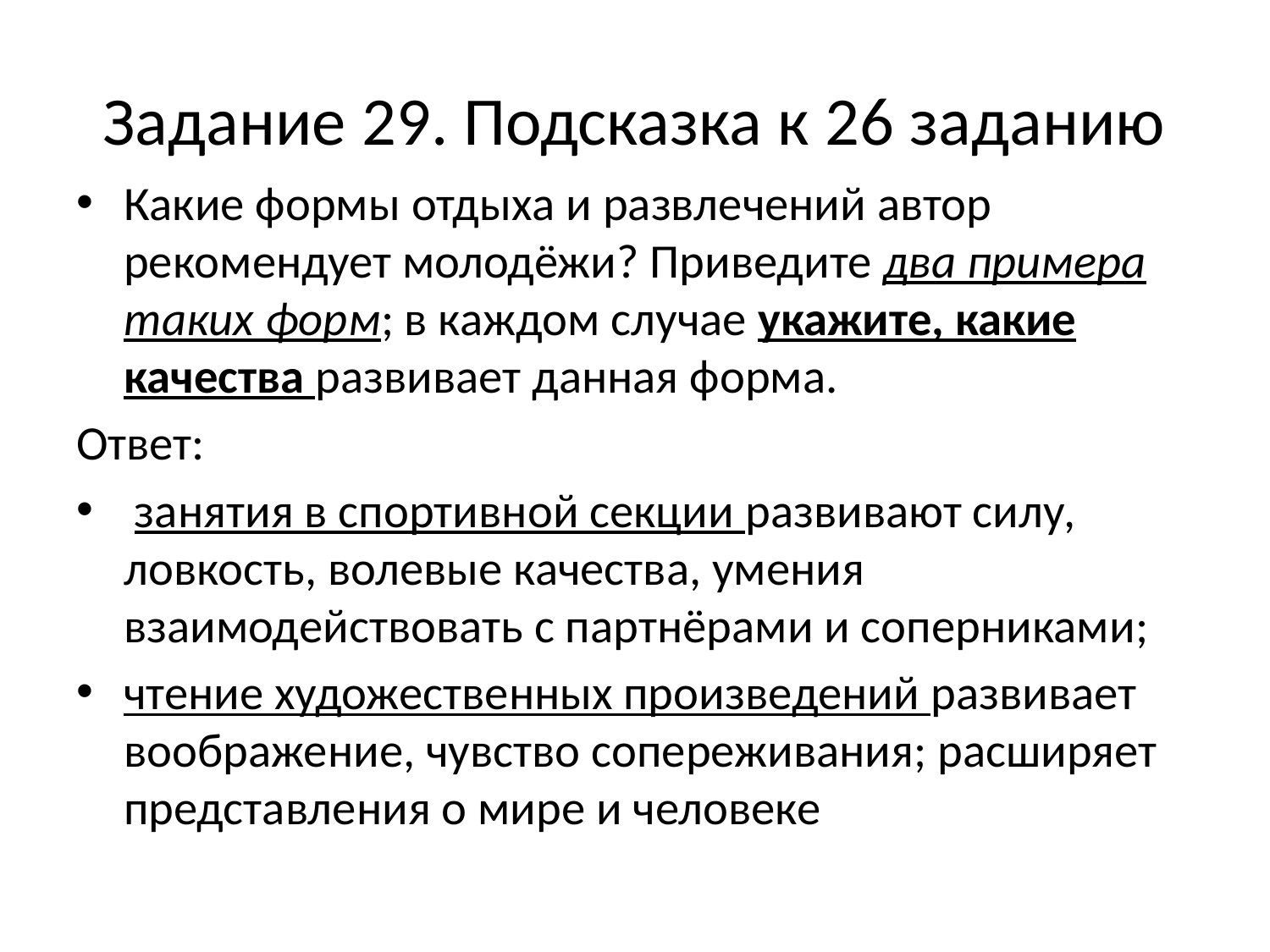

# Задание 29. Подсказка к 26 заданию
Какие формы отдыха и развлечений автор рекомендует молодёжи? Приведите два примера таких форм; в каждом случае укажите, какие качества развивает данная форма.
Ответ:
 занятия в спортивной секции развивают силу, ловкость, волевые качества, умения взаимодействовать с партнёрами и соперниками;
чтение художественных произведений развивает воображение, чувство сопереживания; расширяет представления о мире и человеке